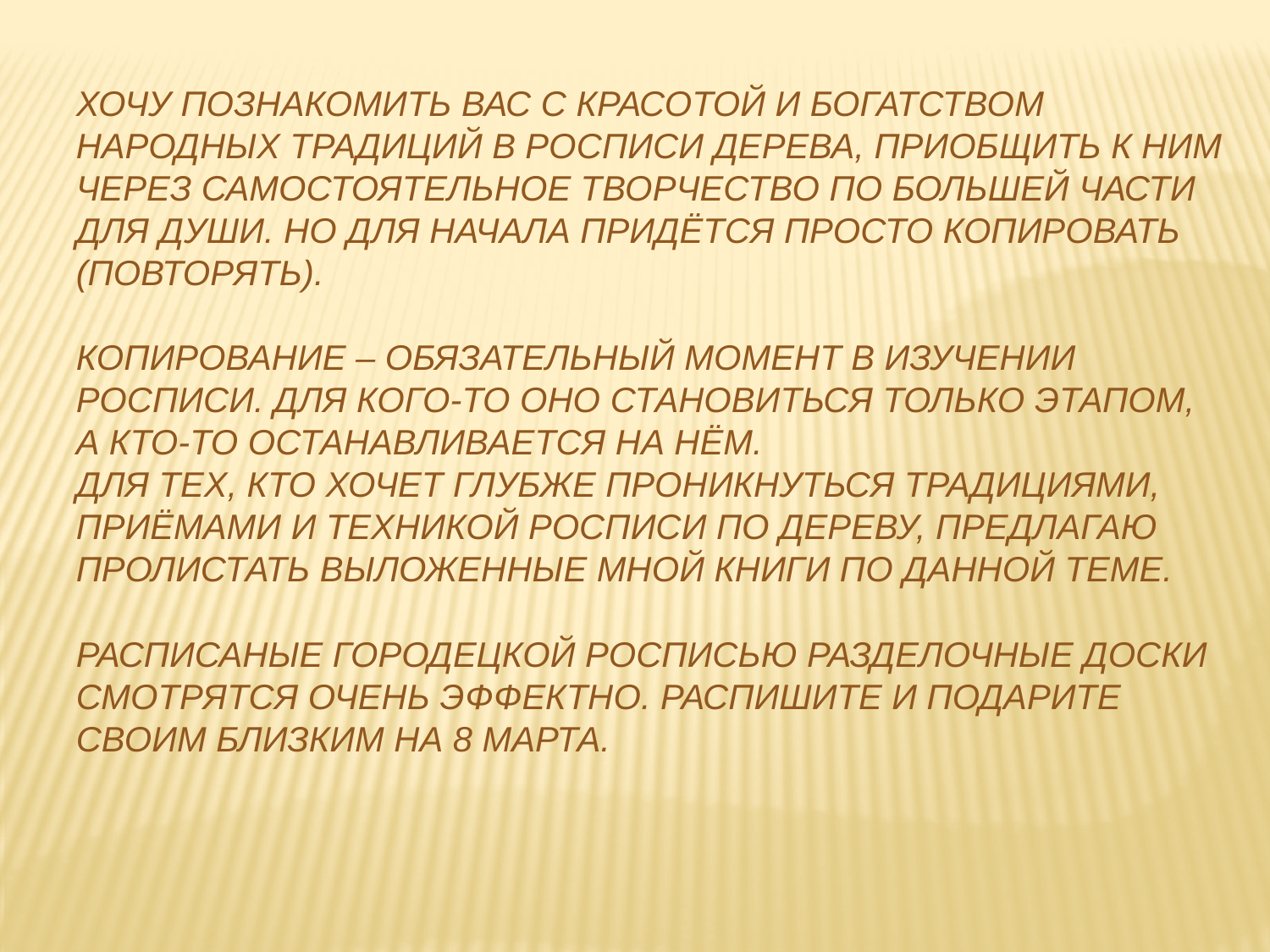

Хочу познакомить вас с красотой и богатством народных традиций в росписи дерева, приобщить к ним через самостоятельное творчество по большей части для души. Но для начала придётся просто копировать (повторять).
Копирование – обязательный момент в изучении росписи. Для кого-то оно становиться только этапом, а кто-то останавливается на нём.
Для тех, кто хочет глубже проникнуться традициями, приёмами и техникой росписи по дереву, предлагаю пролистать выложенные мной книги по данной теме.
Расписаные городецкой росписью разделочные доски смотрятся очень эффектно. Распишите и подарите своим близким на 8 марта.